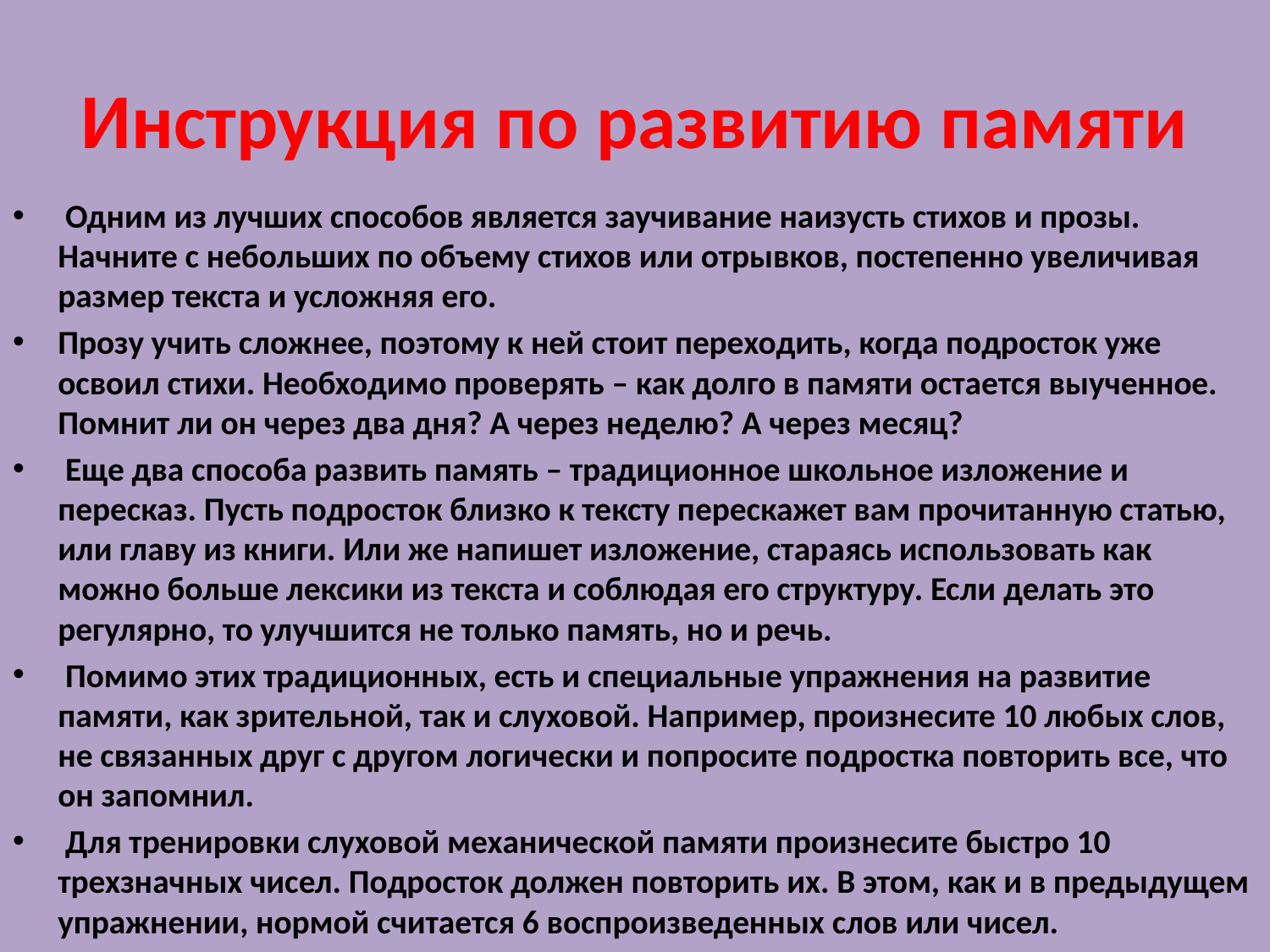

# Инструкция по развитию памяти
 Одним из лучших способов является заучивание наизусть стихов и прозы. Начните с небольших по объему стихов или отрывков, постепенно увеличивая размер текста и усложняя его.
Прозу учить сложнее, поэтому к ней стоит переходить, когда подросток уже освоил стихи. Необходимо проверять – как долго в памяти остается выученное. Помнит ли он через два дня? А через неделю? А через месяц?
 Еще два способа развить память – традиционное школьное изложение и пересказ. Пусть подросток близко к тексту перескажет вам прочитанную статью, или главу из книги. Или же напишет изложение, стараясь использовать как можно больше лексики из текста и соблюдая его структуру. Если делать это регулярно, то улучшится не только память, но и речь.
 Помимо этих традиционных, есть и специальные упражнения на развитие памяти, как зрительной, так и слуховой. Например, произнесите 10 любых слов, не связанных друг с другом логически и попросите подростка повторить все, что он запомнил.
 Для тренировки слуховой механической памяти произнесите быстро 10 трехзначных чисел. Подросток должен повторить их. В этом, как и в предыдущем упражнении, нормой считается 6 воспроизведенных слов или чисел.